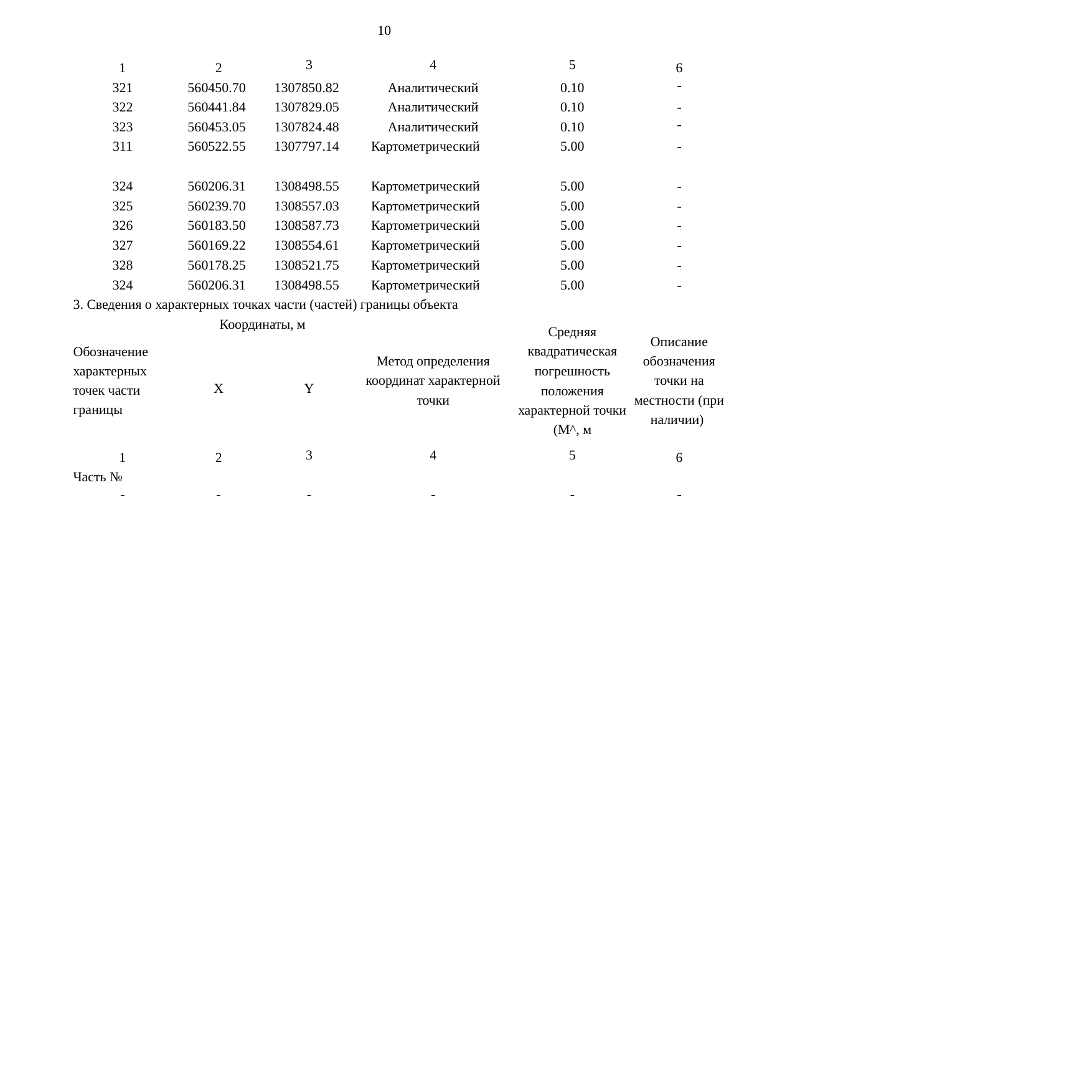

10
| 1 | 2 | 3 | 4 | 5 | 6 |
| --- | --- | --- | --- | --- | --- |
| 321 | 560450.70 | 1307850.82 | Аналитический | 0.10 | - |
| 322 | 560441.84 | 1307829.05 | Аналитический | 0.10 | - |
| 323 | 560453.05 | 1307824.48 | Аналитический | 0.10 | - |
| 311 | 560522.55 | 1307797.14 | Картометрический | 5.00 | - |
|  |  |  |  |  |  |
| 324 | 560206.31 | 1308498.55 | Картометрический | 5.00 | - |
| 325 | 560239.70 | 1308557.03 | Картометрический | 5.00 | - |
| 326 | 560183.50 | 1308587.73 | Картометрический | 5.00 | - |
| 327 | 560169.22 | 1308554.61 | Картометрический | 5.00 | - |
| 328 | 560178.25 | 1308521.75 | Картометрический | 5.00 | - |
| 324 | 560206.31 | 1308498.55 | Картометрический | 5.00 | - |
| 3. Сведения о характерных точках части (частей) границы объекта |  |  |  |  |  |
| Обозначение характерных точек части границы | Координаты, м |  | Метод определения координат характерной точки | Средняя квадратическая погрешность положения характерной точки (М^, м | Описание обозначения точки на местности (при наличии) |
|  | X | Y |  |  |  |
| 1 | 2 | 3 | 4 | 5 | 6 |
| Часть № |  |  |  |  |  |
| - | - | - | - | - | - |